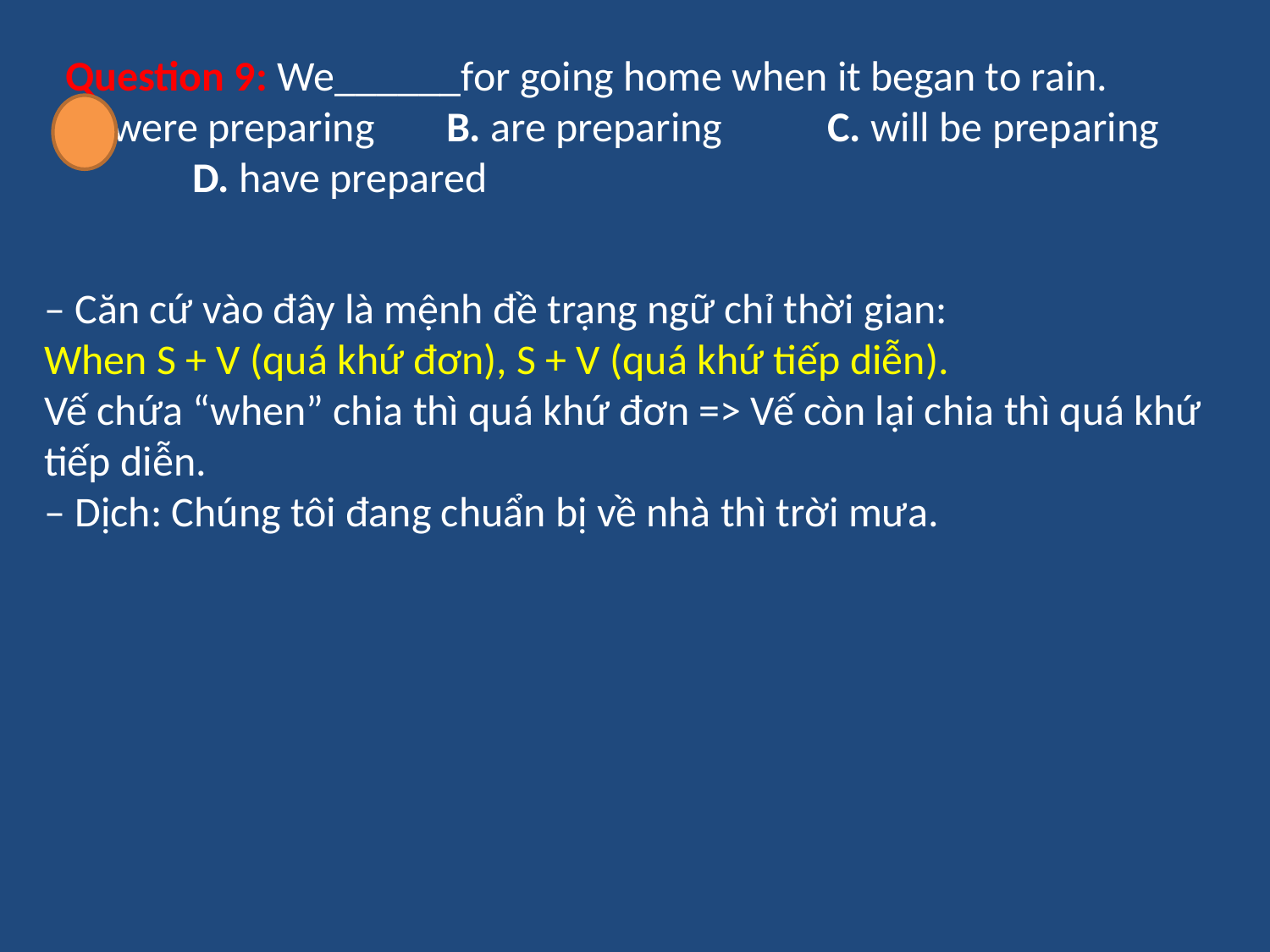

Question 9: We______for going home when it began to rain.
A. were preparing	B. are preparing	C. will be preparing	D. have prepared

– Căn cứ vào đây là mệnh đề trạng ngữ chỉ thời gian:
When S + V (quá khứ đơn), S + V (quá khứ tiếp diễn).
Vế chứa “when” chia thì quá khứ đơn => Vế còn lại chia thì quá khứ tiếp diễn.
– Dịch: Chúng tôi đang chuẩn bị về nhà thì trời mưa.